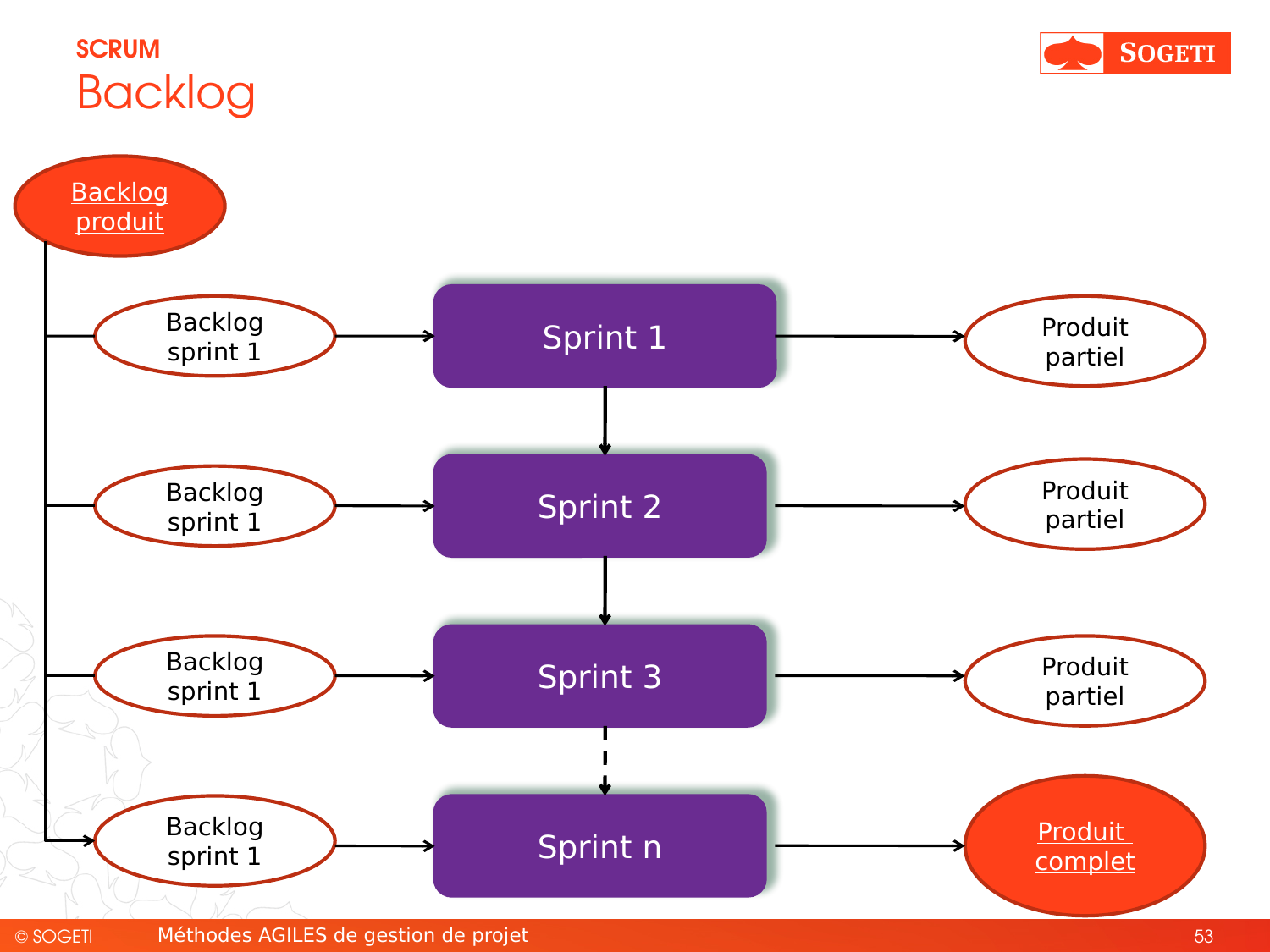

# SCRUM Backlog
Backlog
produit
Sprint 1
Backlog sprint 1
Produit partiel
Sprint 2
Produit partiel
Backlog sprint 1
Sprint 3
Produit partiel
Backlog sprint 1
Produit
complet
Backlog sprint 1
Sprint n